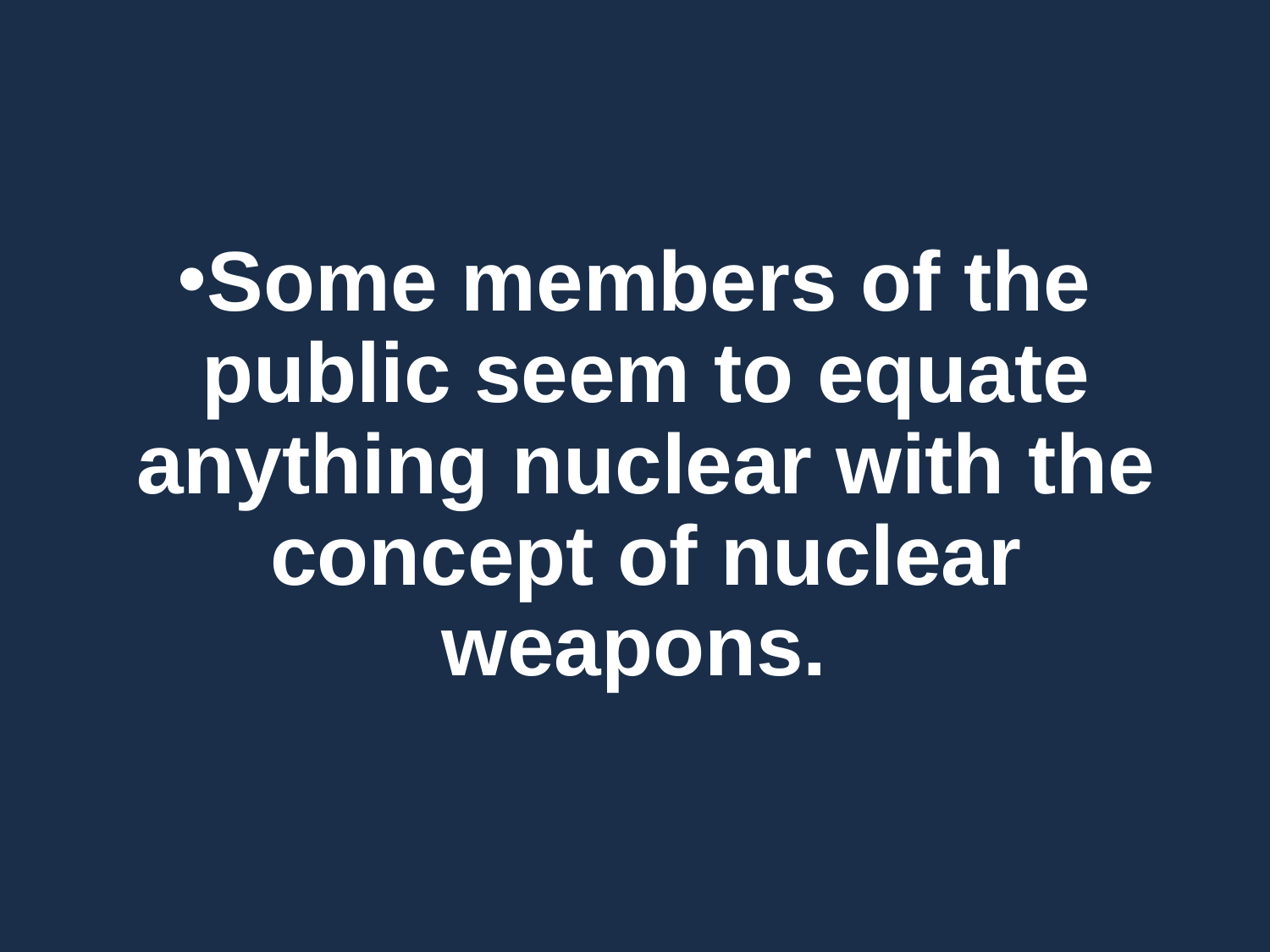

Some members of the public seem to equate anything nuclear with the concept of nuclear weapons.